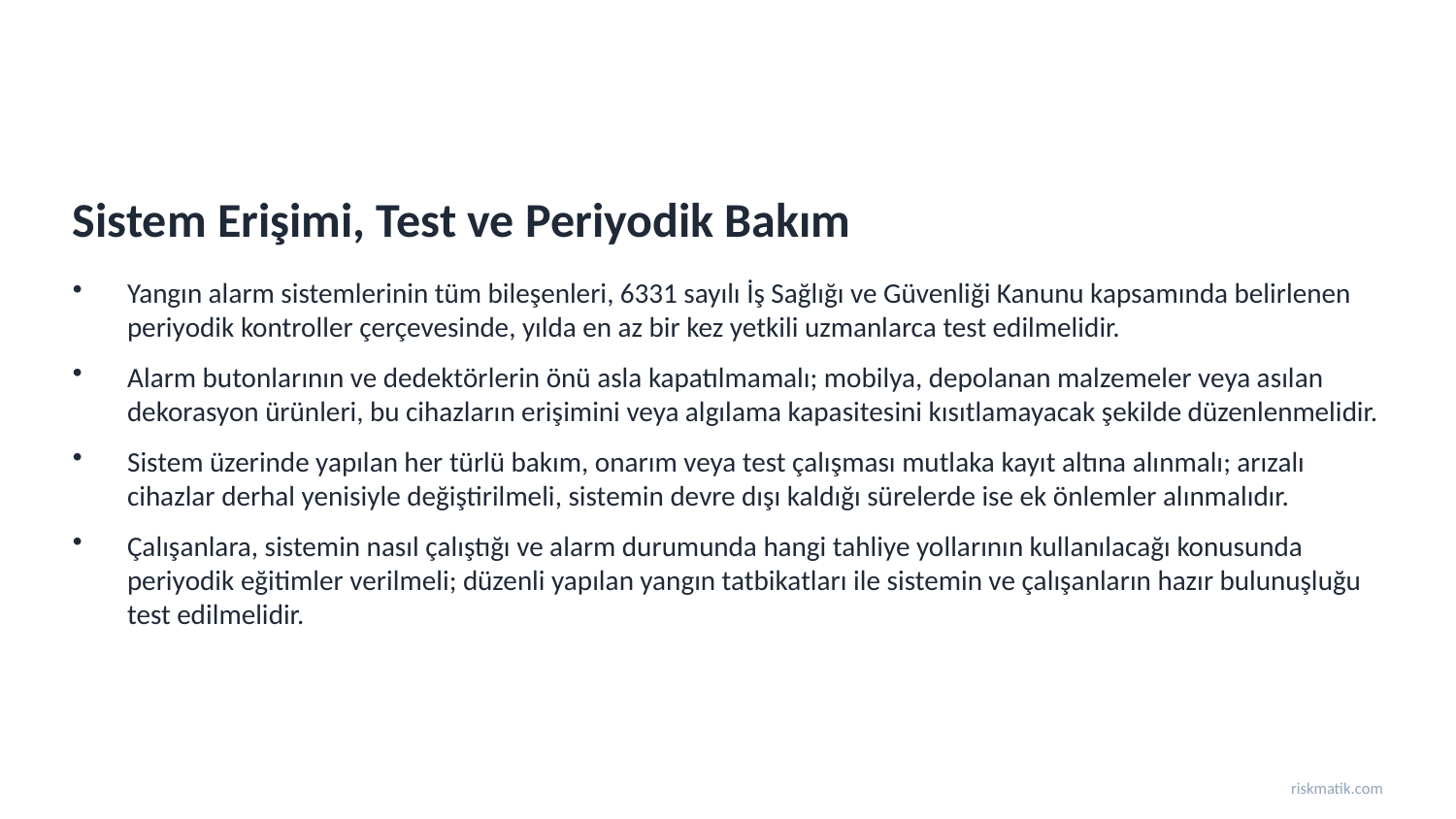

Sistem Erişimi, Test ve Periyodik Bakım
Yangın alarm sistemlerinin tüm bileşenleri, 6331 sayılı İş Sağlığı ve Güvenliği Kanunu kapsamında belirlenen periyodik kontroller çerçevesinde, yılda en az bir kez yetkili uzmanlarca test edilmelidir.
Alarm butonlarının ve dedektörlerin önü asla kapatılmamalı; mobilya, depolanan malzemeler veya asılan dekorasyon ürünleri, bu cihazların erişimini veya algılama kapasitesini kısıtlamayacak şekilde düzenlenmelidir.
Sistem üzerinde yapılan her türlü bakım, onarım veya test çalışması mutlaka kayıt altına alınmalı; arızalı cihazlar derhal yenisiyle değiştirilmeli, sistemin devre dışı kaldığı sürelerde ise ek önlemler alınmalıdır.
Çalışanlara, sistemin nasıl çalıştığı ve alarm durumunda hangi tahliye yollarının kullanılacağı konusunda periyodik eğitimler verilmeli; düzenli yapılan yangın tatbikatları ile sistemin ve çalışanların hazır bulunuşluğu test edilmelidir.
riskmatik.com